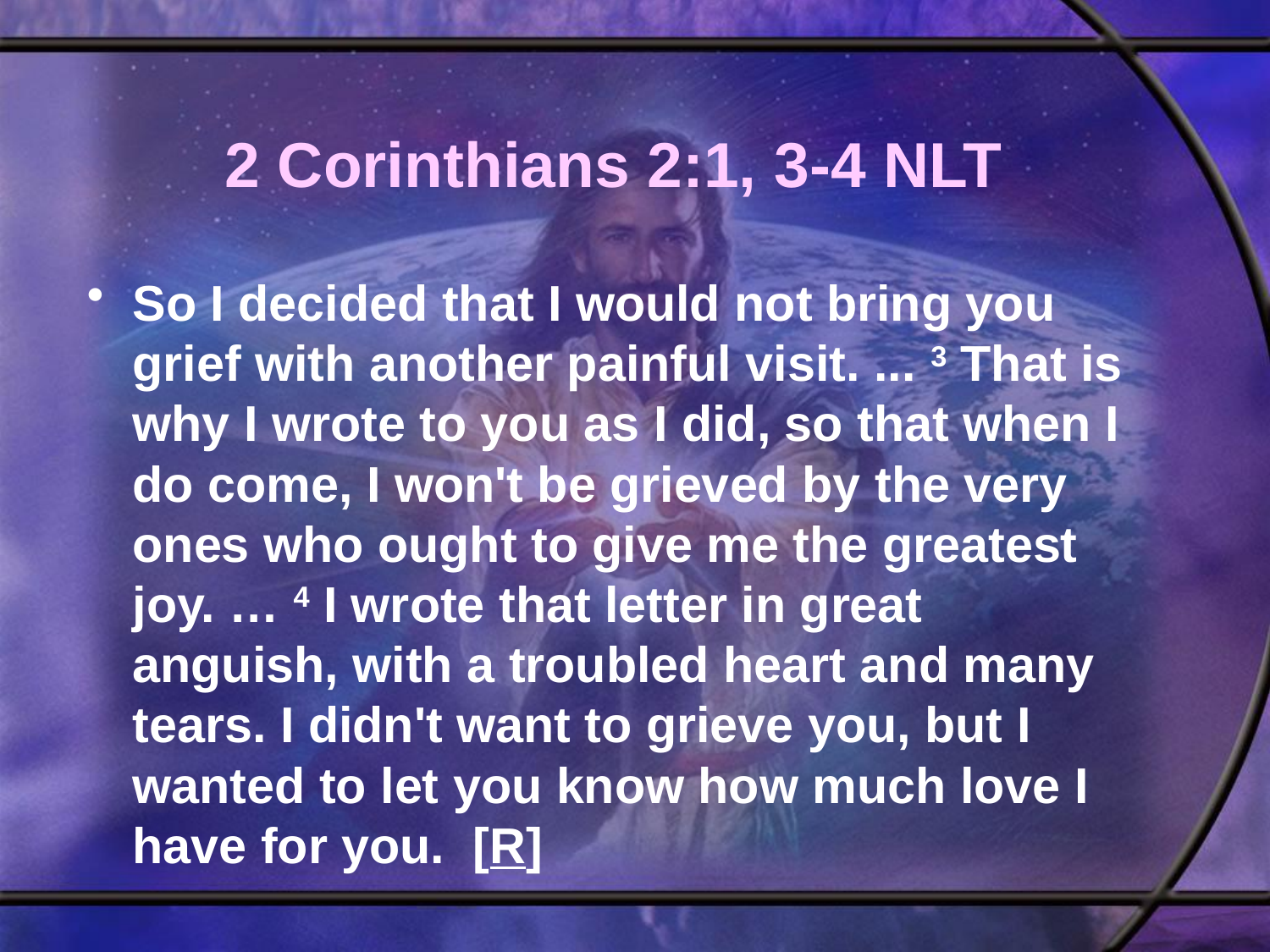

# 2 Corinthians 2:1, 3-4 NLT
So I decided that I would not bring you grief with another painful visit. ... 3 That is why I wrote to you as I did, so that when I do come, I won't be grieved by the very ones who ought to give me the greatest joy. … 4 I wrote that letter in great anguish, with a troubled heart and many tears. I didn't want to grieve you, but I wanted to let you know how much love I have for you.  [R]